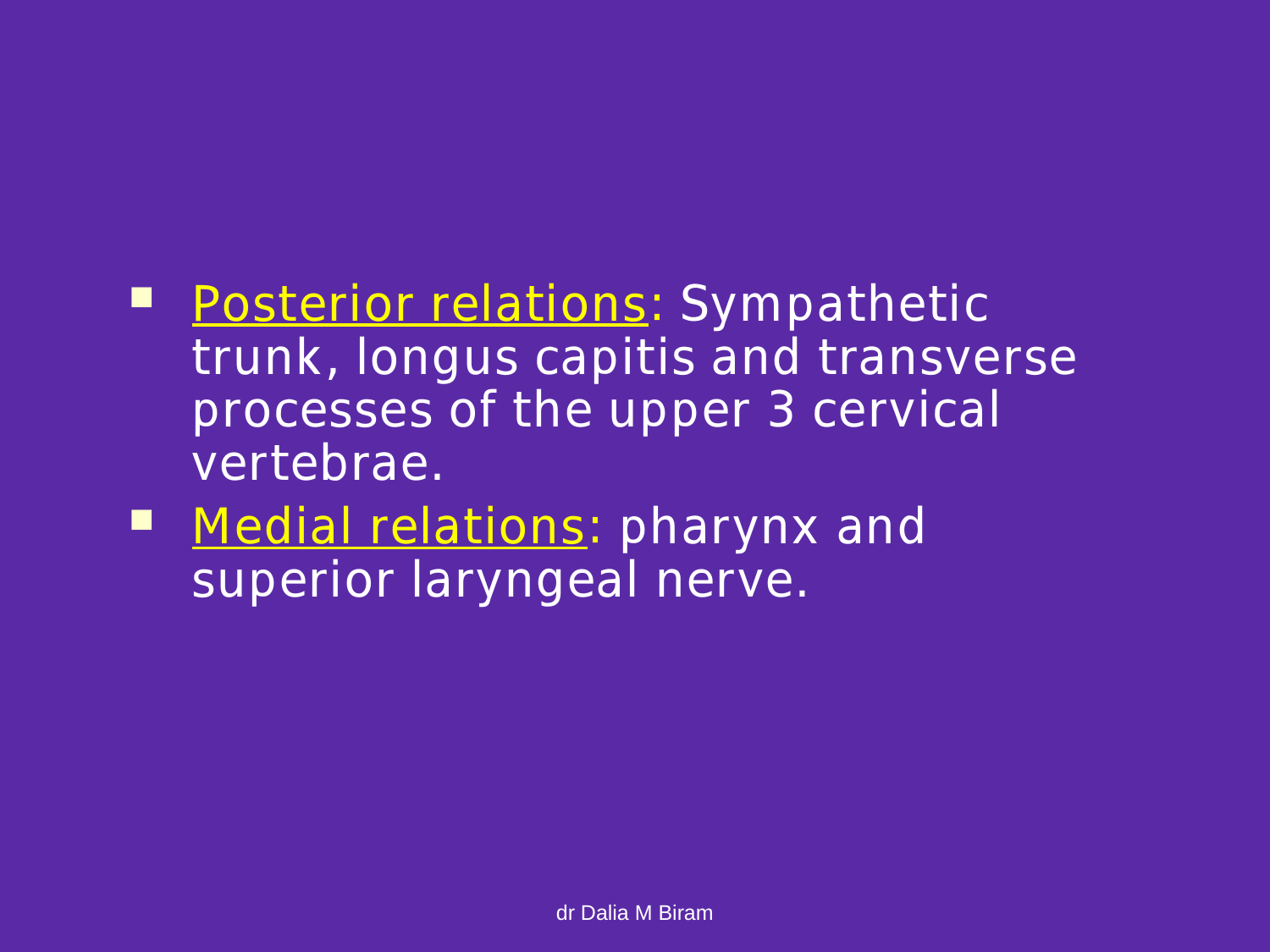

#

Posterior relations: Sympathetic trunk, longus capitis and transverse processes of the upper 3 cervical vertebrae.
Medial relations: pharynx and superior laryngeal nerve.
dr Dalia M Biram